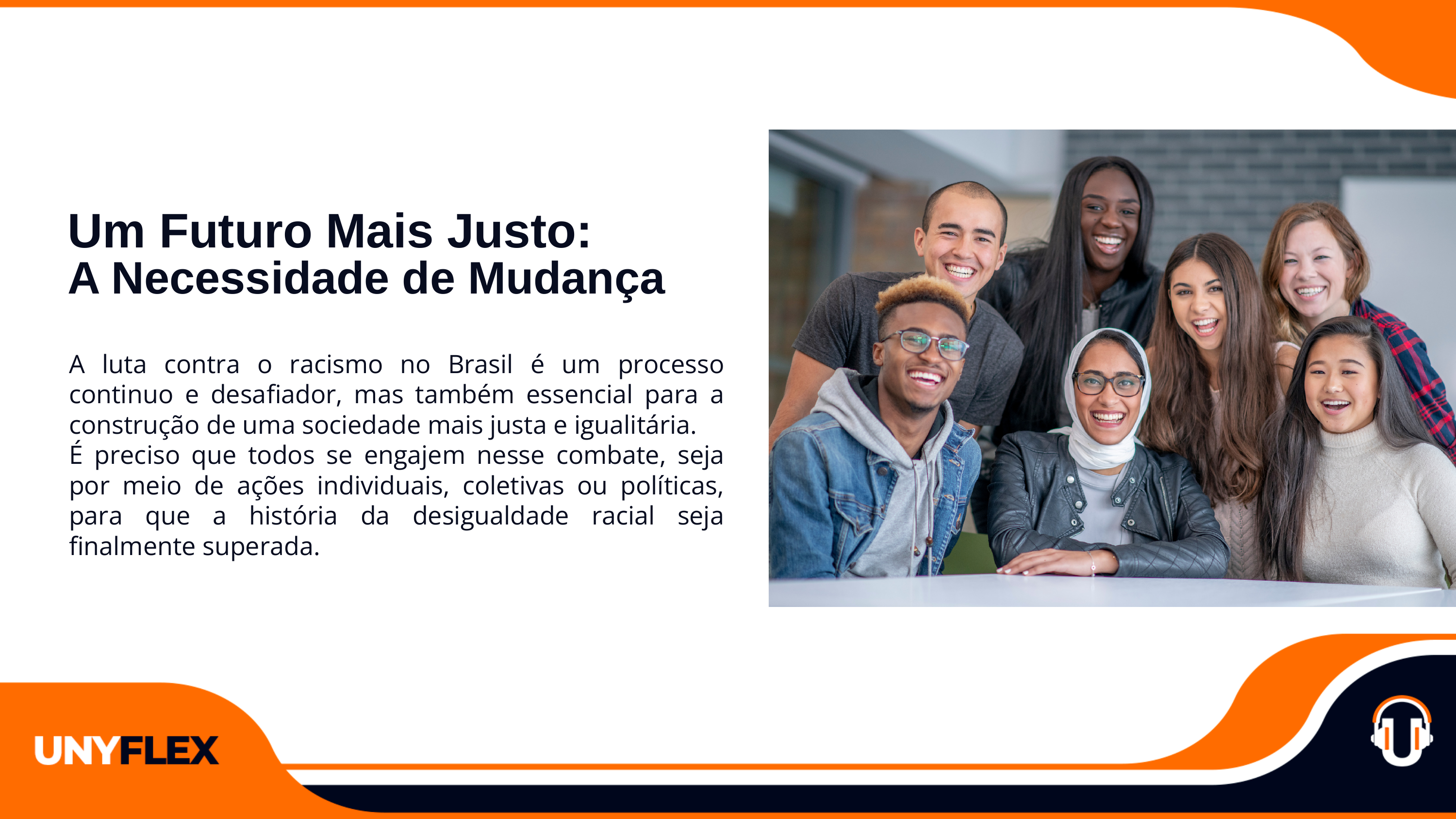

Um Futuro Mais Justo:
A Necessidade de Mudança
A luta contra o racismo no Brasil é um processo continuo e desafiador, mas também essencial para a construção de uma sociedade mais justa e igualitária.
É preciso que todos se engajem nesse combate, seja por meio de ações individuais, coletivas ou políticas, para que a história da desigualdade racial seja finalmente superada.